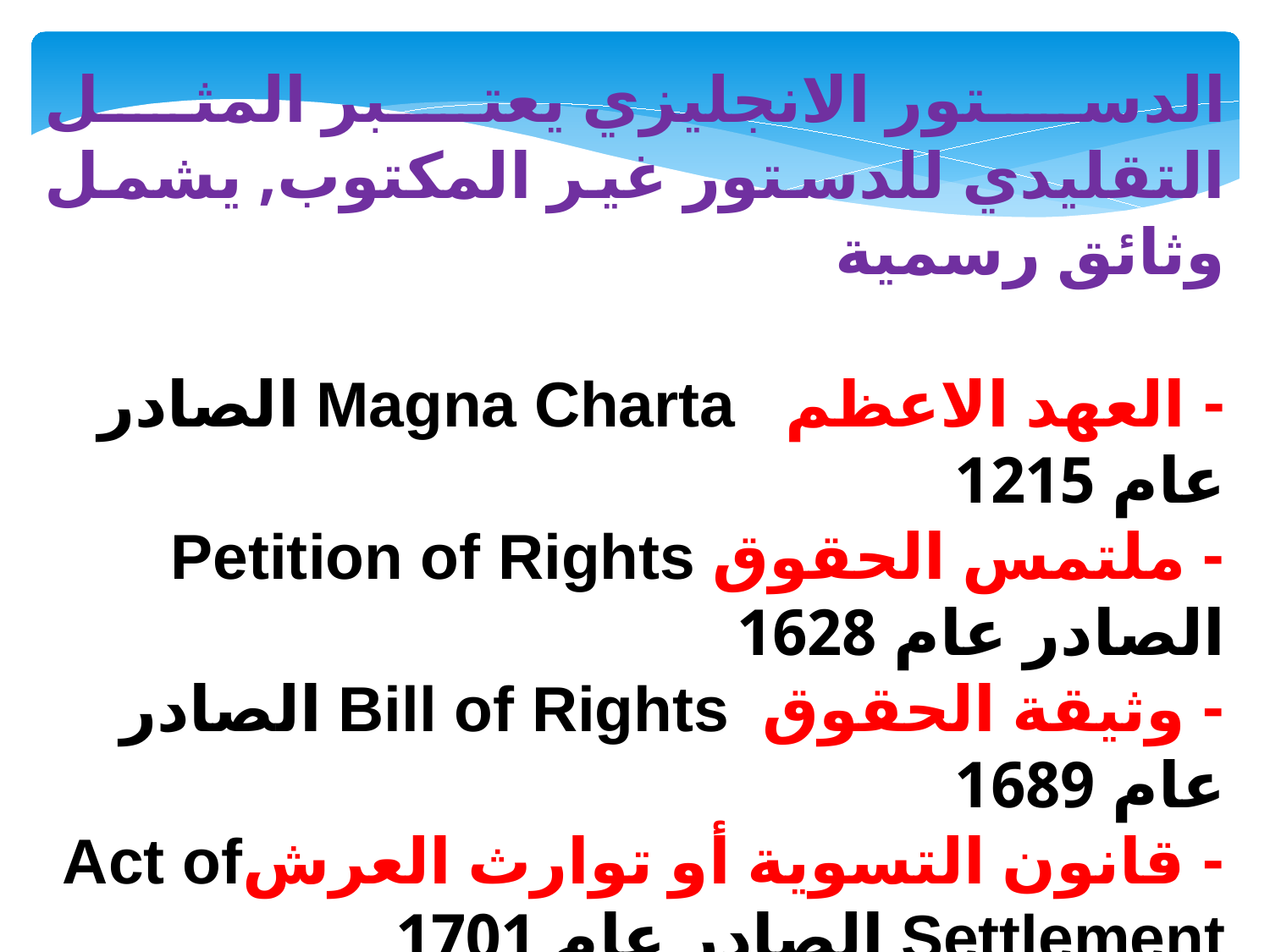

الدستور الانجليزي يعتبر المثل التقليدي للدستور غير المكتوب, يشمل وثائق رسمية

- العهد الاعظم   Magna Charta الصادر عام 1215
- ملتمس الحقوق Petition of Rights الصادر عام 1628
- وثيقة الحقوق  Bill of Rights الصادر عام 1689
- قانون التسوية أو توارث العرشAct of Settlement الصادر عام 1701
- قانون البرلمان Act of Parliament
وثيقة العرش Regency Bill الصادر عام 1973